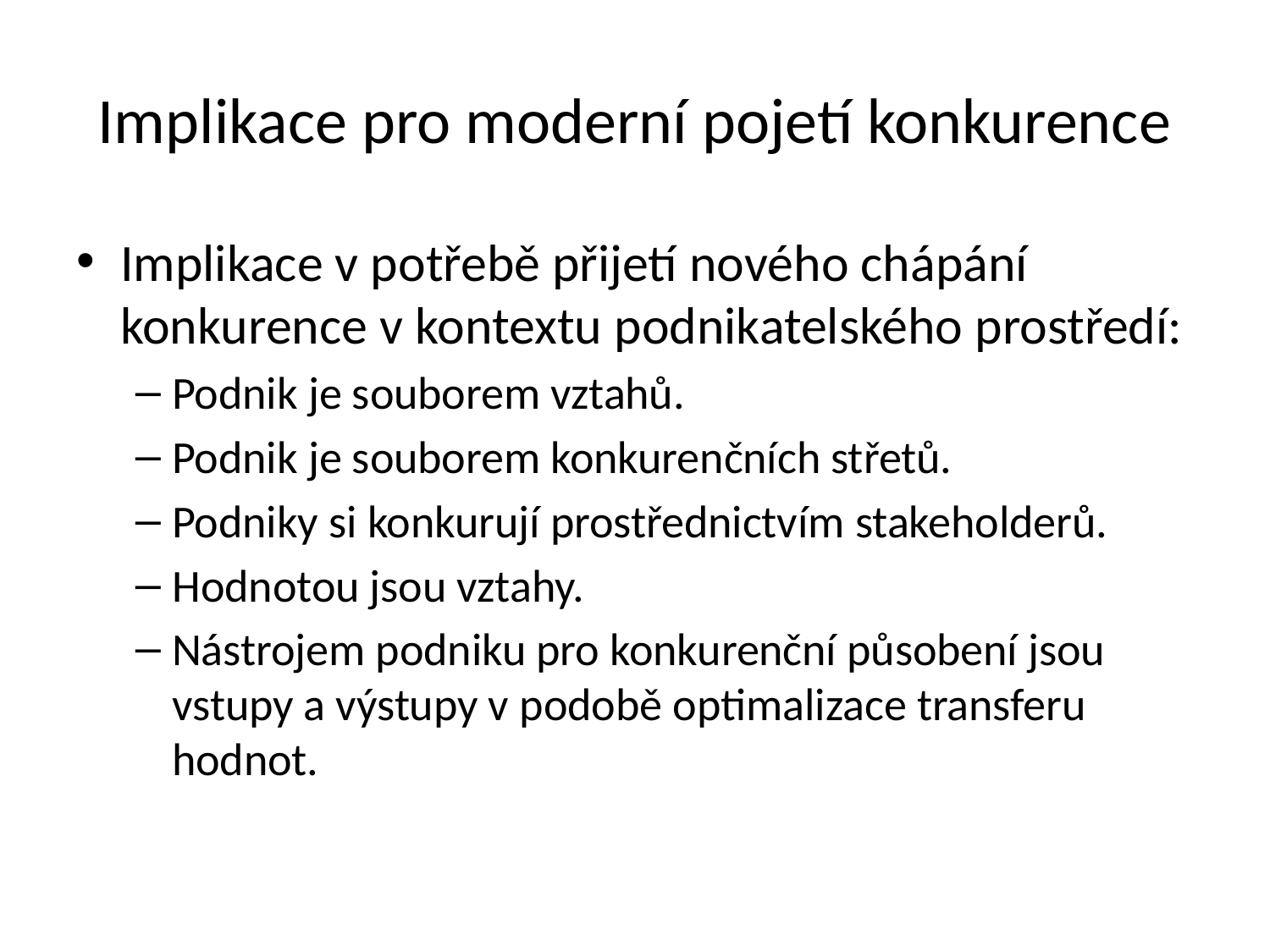

# Implikace pro moderní pojetí konkurence
Implikace v potřebě přijetí nového chápání konkurence v kontextu podnikatelského prostředí:
Podnik je souborem vztahů.
Podnik je souborem konkurenčních střetů.
Podniky si konkurují prostřednictvím stakeholderů.
Hodnotou jsou vztahy.
Nástrojem podniku pro konkurenční působení jsou vstupy a výstupy v podobě optimalizace transferu hodnot.